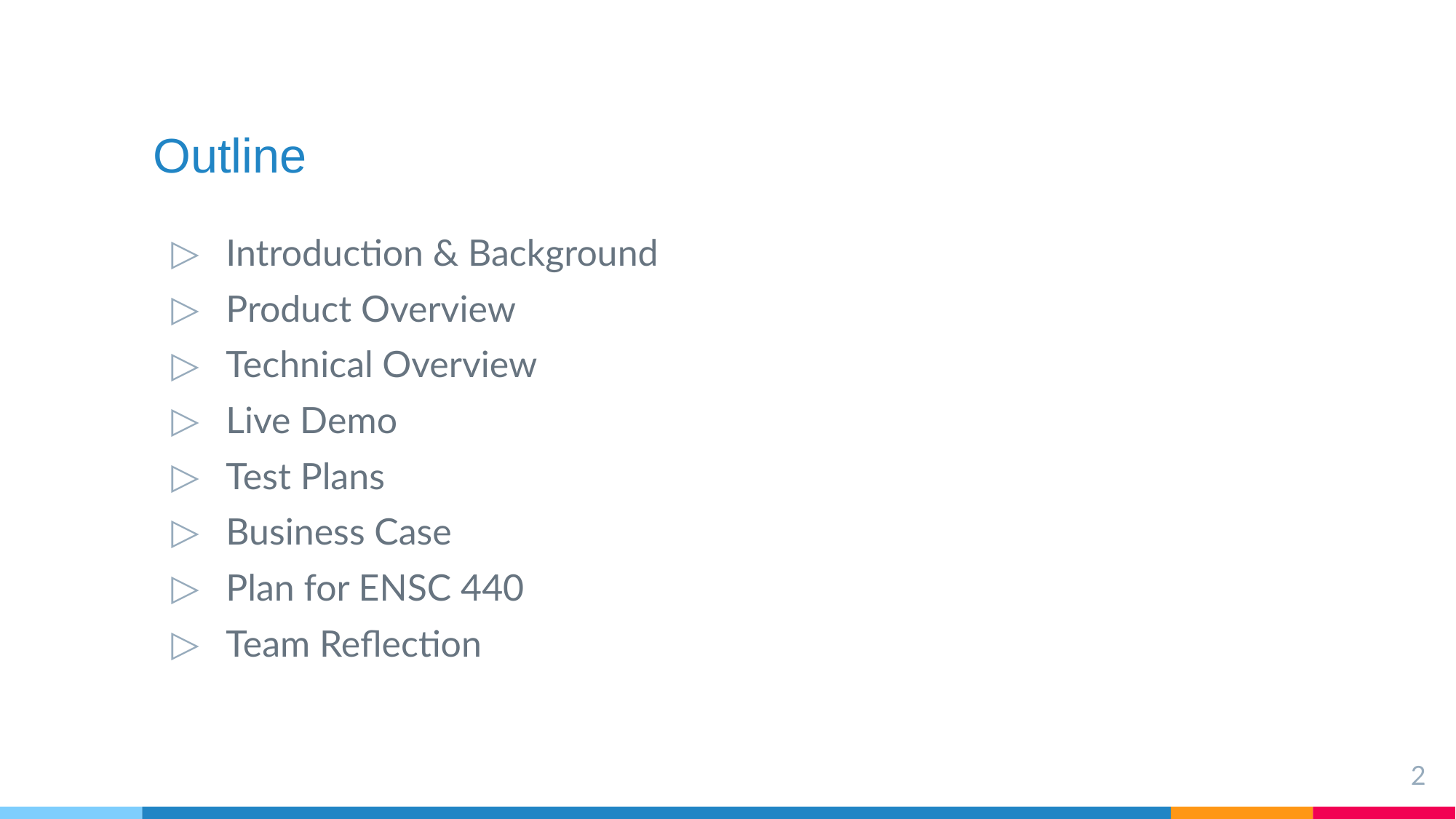

# Outline
Introduction & Background
Product Overview
Technical Overview
Live Demo
Test Plans
Business Case
Plan for ENSC 440
Team Reflection
2